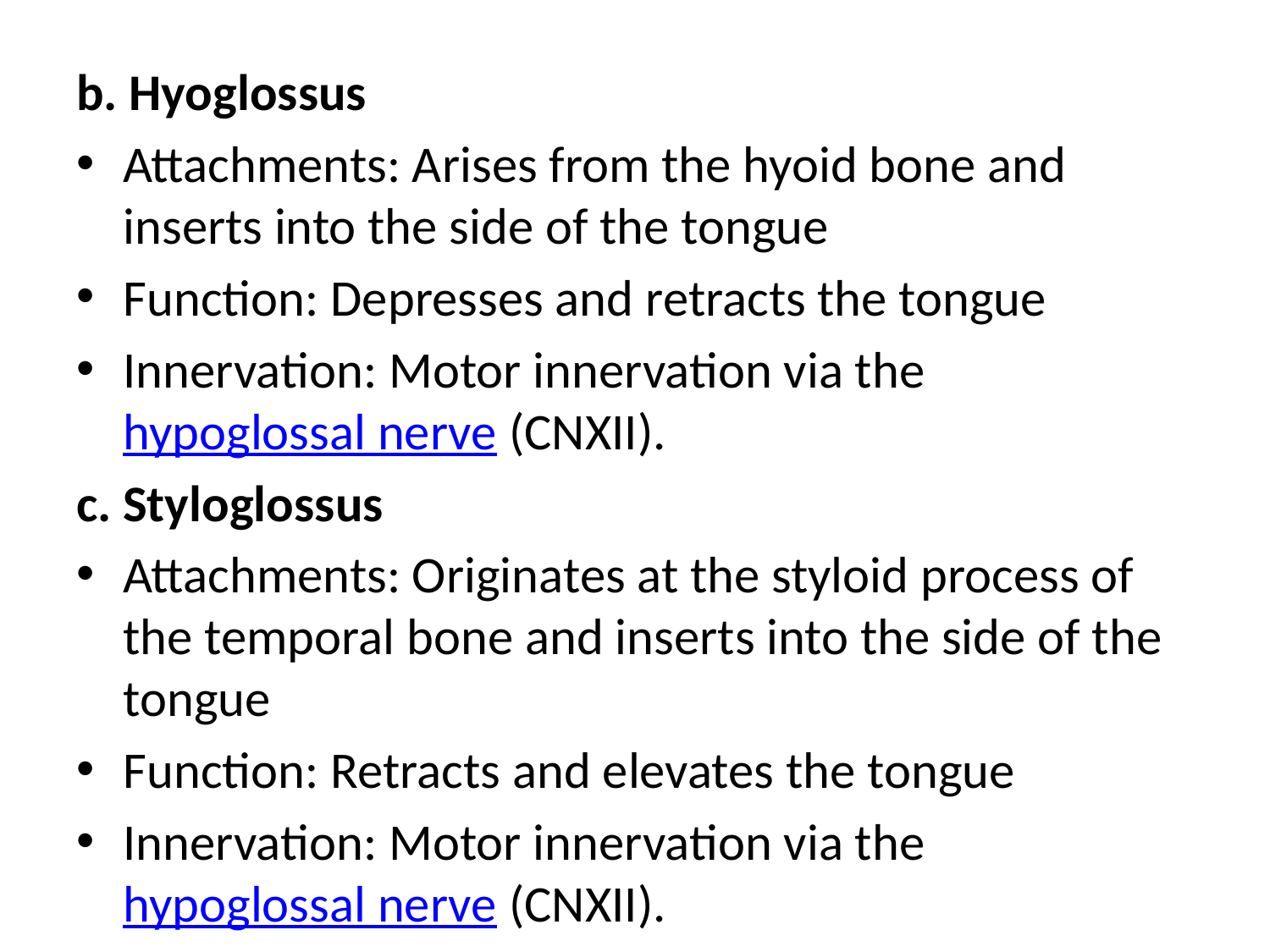

b. Hyoglossus
Attachments: Arises from the hyoid bone and inserts into the side of the tongue
Function: Depresses and retracts the tongue
Innervation: Motor innervation via the hypoglossal nerve (CNXII).
c. Styloglossus
Attachments: Originates at the styloid process of the temporal bone and inserts into the side of the tongue
Function: Retracts and elevates the tongue
Innervation: Motor innervation via the hypoglossal nerve (CNXII).